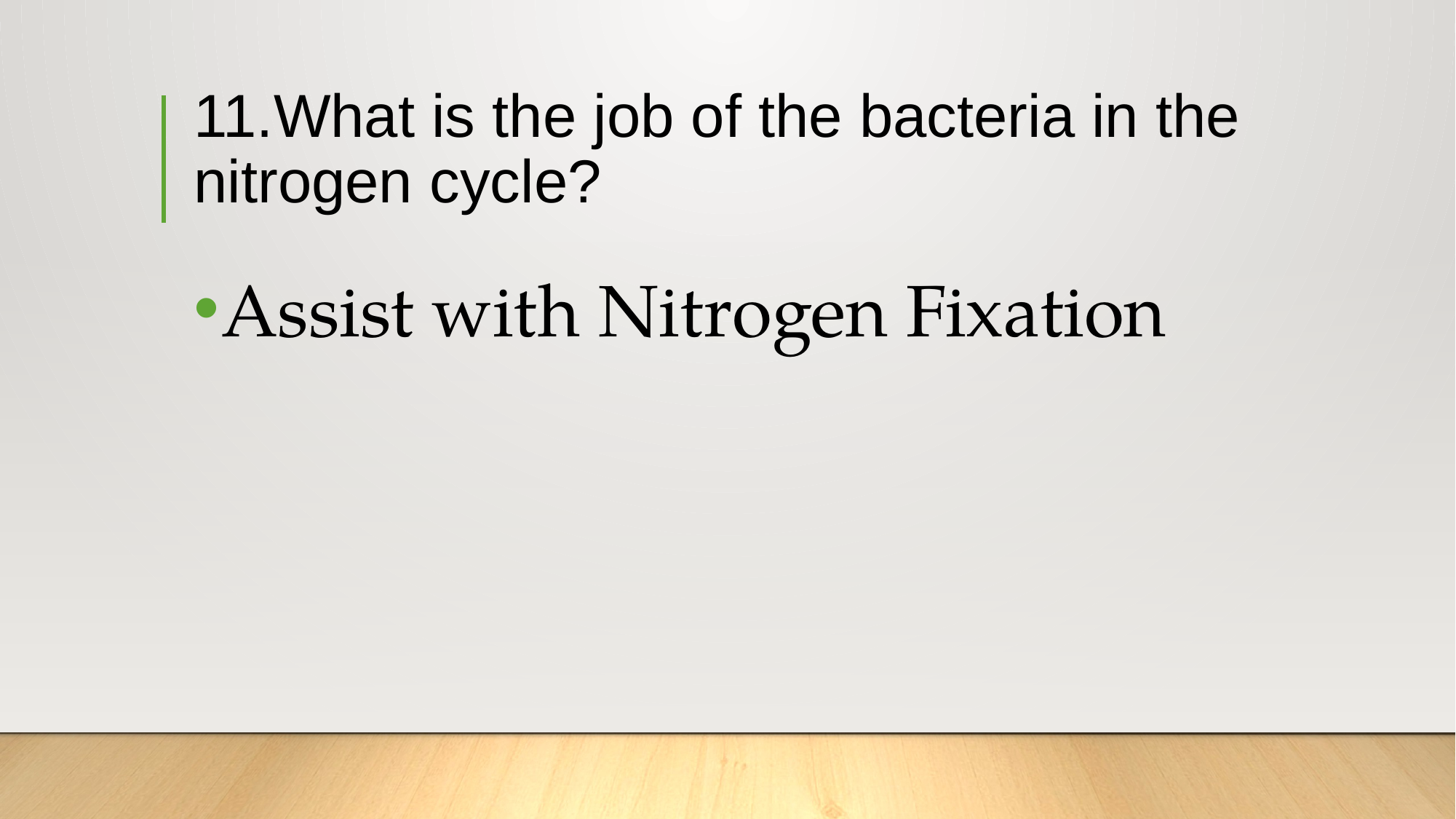

# 11.What is the job of the bacteria in the nitrogen cycle?
Assist with Nitrogen Fixation